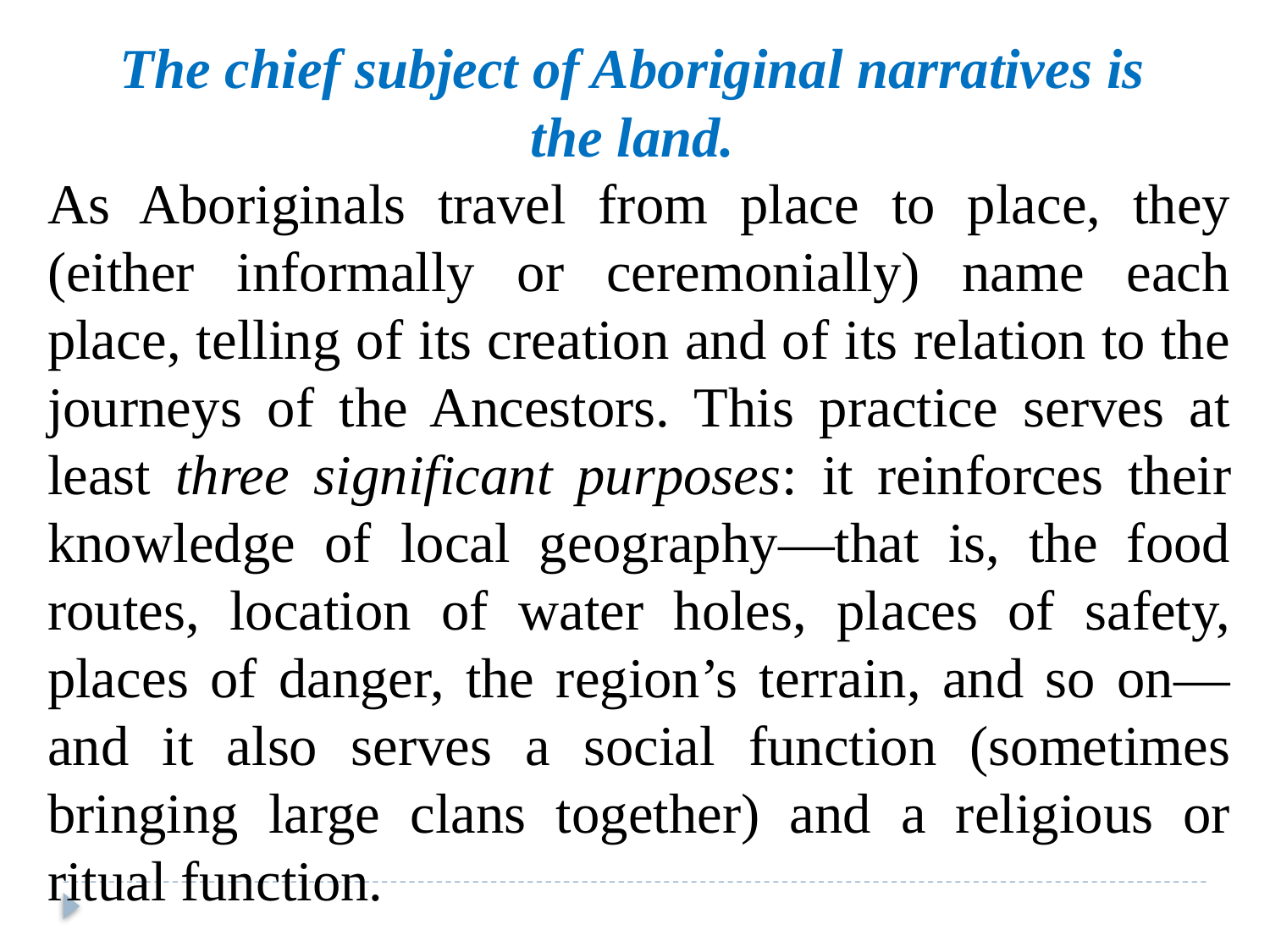

The chief subject of Aboriginal narratives is
the land.
As Aboriginals travel from place to place, they (either informally or ceremonially) name each place, telling of its creation and of its relation to the journeys of the Ancestors. This practice serves at least three significant purposes: it reinforces their knowledge of local geography—that is, the food routes, location of water holes, places of safety, places of danger, the region’s terrain, and so on—and it also serves a social function (sometimes bringing large clans together) and a religious or ritual function.